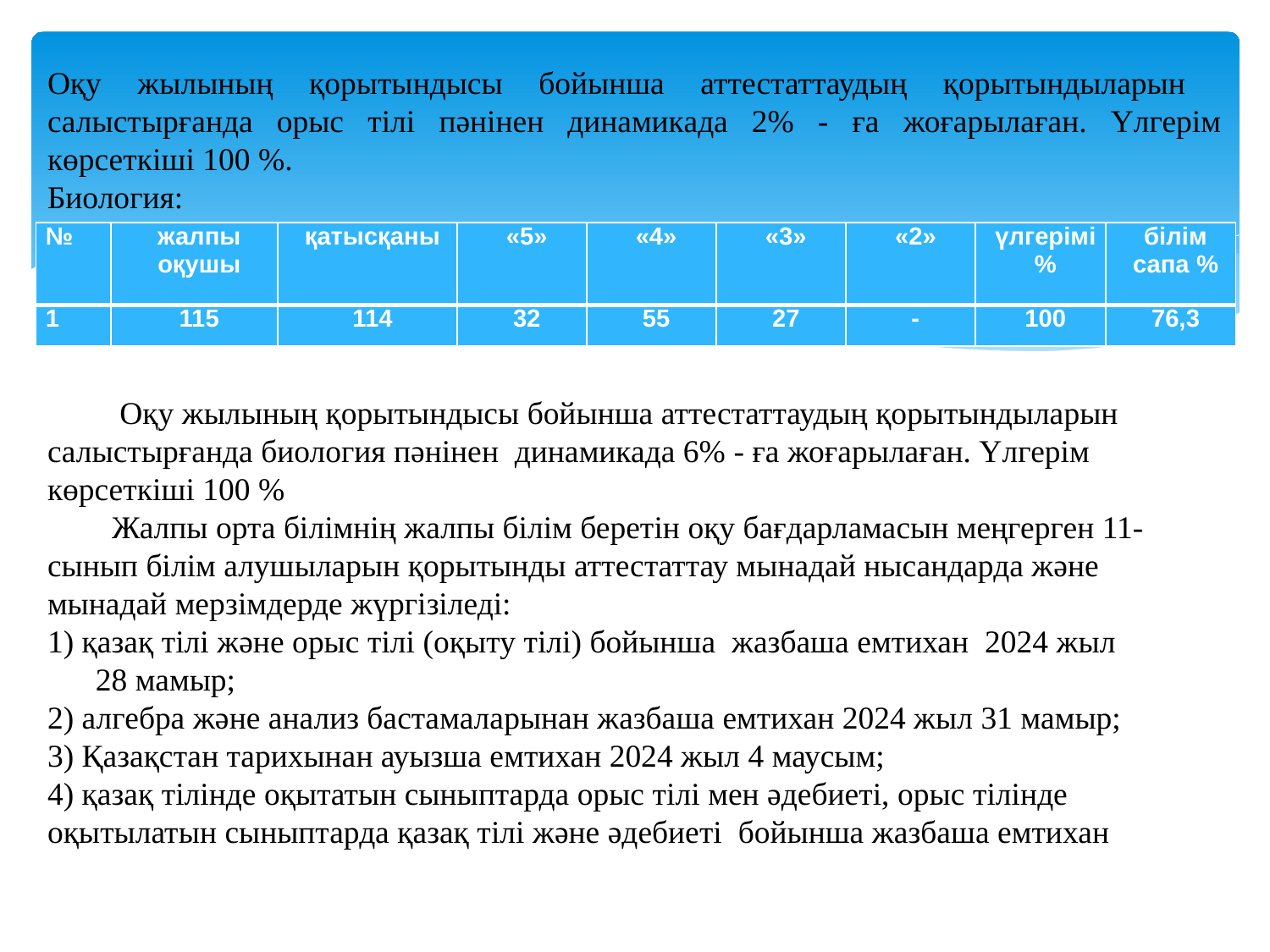

Оқу жылының қорытындысы бойынша аттестаттаудың қорытындыларын  салыстырғанда орыс тілі пәнінен динамикада 2% - ға жоғарылаған. Үлгерім көрсеткіші 100 %.
Биология:
| № | жалпы оқушы | қатысқаны | «5» | «4» | «3» | «2» | үлгерімі % | білім сапа % |
| --- | --- | --- | --- | --- | --- | --- | --- | --- |
| 1 | 115 | 114 | 32 | 55 | 27 | - | 100 | 76,3 |
         Оқу жылының қорытындысы бойынша аттестаттаудың қорытындыларын  салыстырғанда биология пәнінен  динамикада 6% - ға жоғарылаған. Үлгерім көрсеткіші 100 %
        Жалпы орта білімнің жалпы білім беретін оқу бағдарламасын меңгерген 11-сынып білім алушыларын қорытынды аттестаттау мынадай нысандарда және мынадай мерзімдерде жүргізіледі:
1) қазақ тілі және орыс тілі (оқыту тілі) бойынша  жазбаша емтихан  2024 жыл                    28 мамыр;
2) алгебра және анализ бастамаларынан жазбаша емтихан 2024 жыл 31 мамыр;
3) Қазақстан тарихынан ауызша емтихан 2024 жыл 4 маусым;
4) қазақ тілінде оқытатын сыныптарда орыс тілі мен әдебиеті, орыс тілінде оқытылатын сыныптарда қазақ тілі және әдебиеті  бойынша жазбаша емтихан